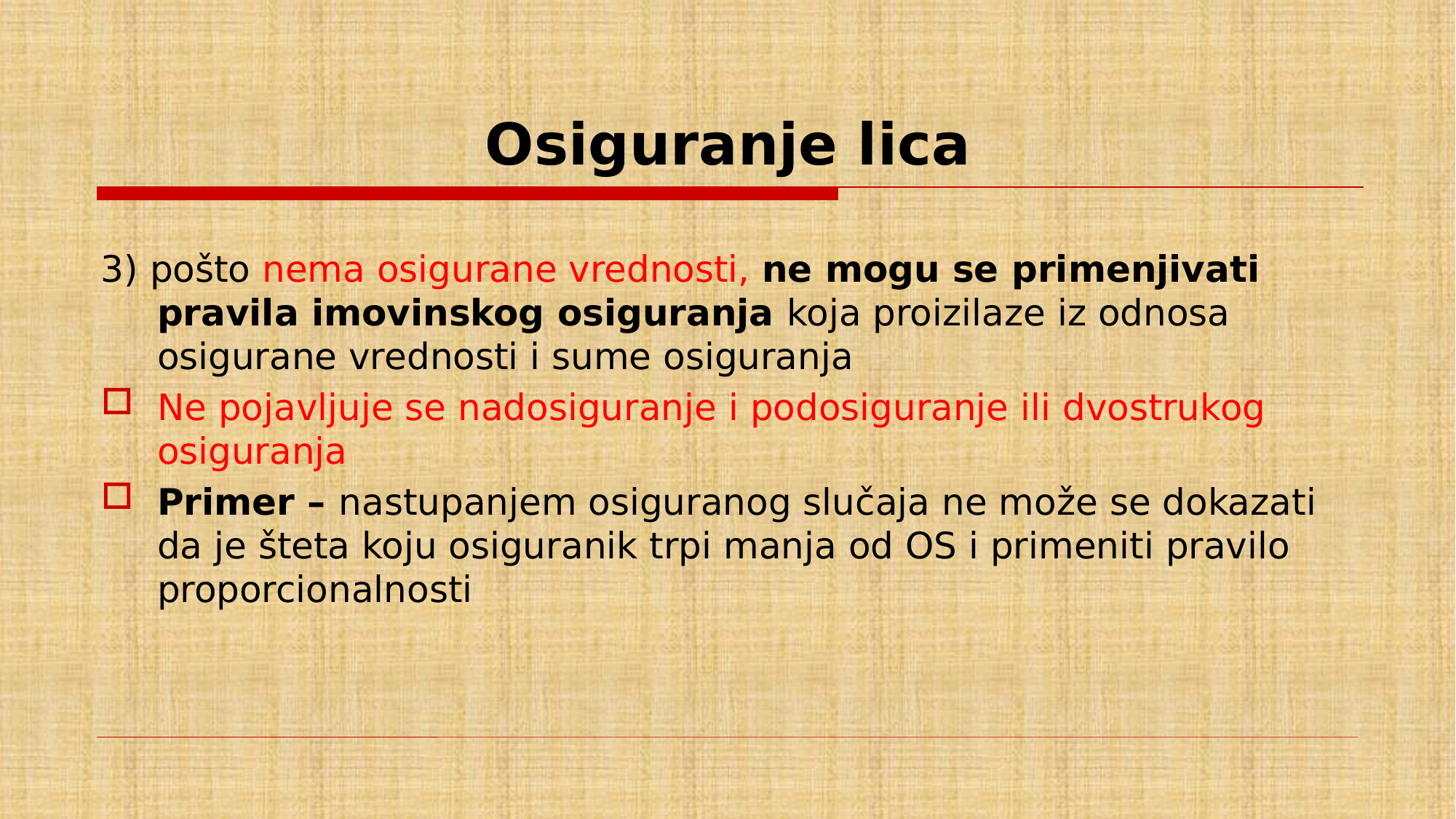

# Osiguranje lica
3) pošto nema osigurane vrednosti, ne mogu se primenjivati pravila imovinskog osiguranja koja proizilaze iz odnosa osigurane vrednosti i sume osiguranja
Ne pojavljuje se nadosiguranje i podosiguranje ili dvostrukog osiguranja
Primer – nastupanjem osiguranog slučaja ne može se dokazati da je šteta koju osiguranik trpi manja od OS i primeniti pravilo proporcionalnosti